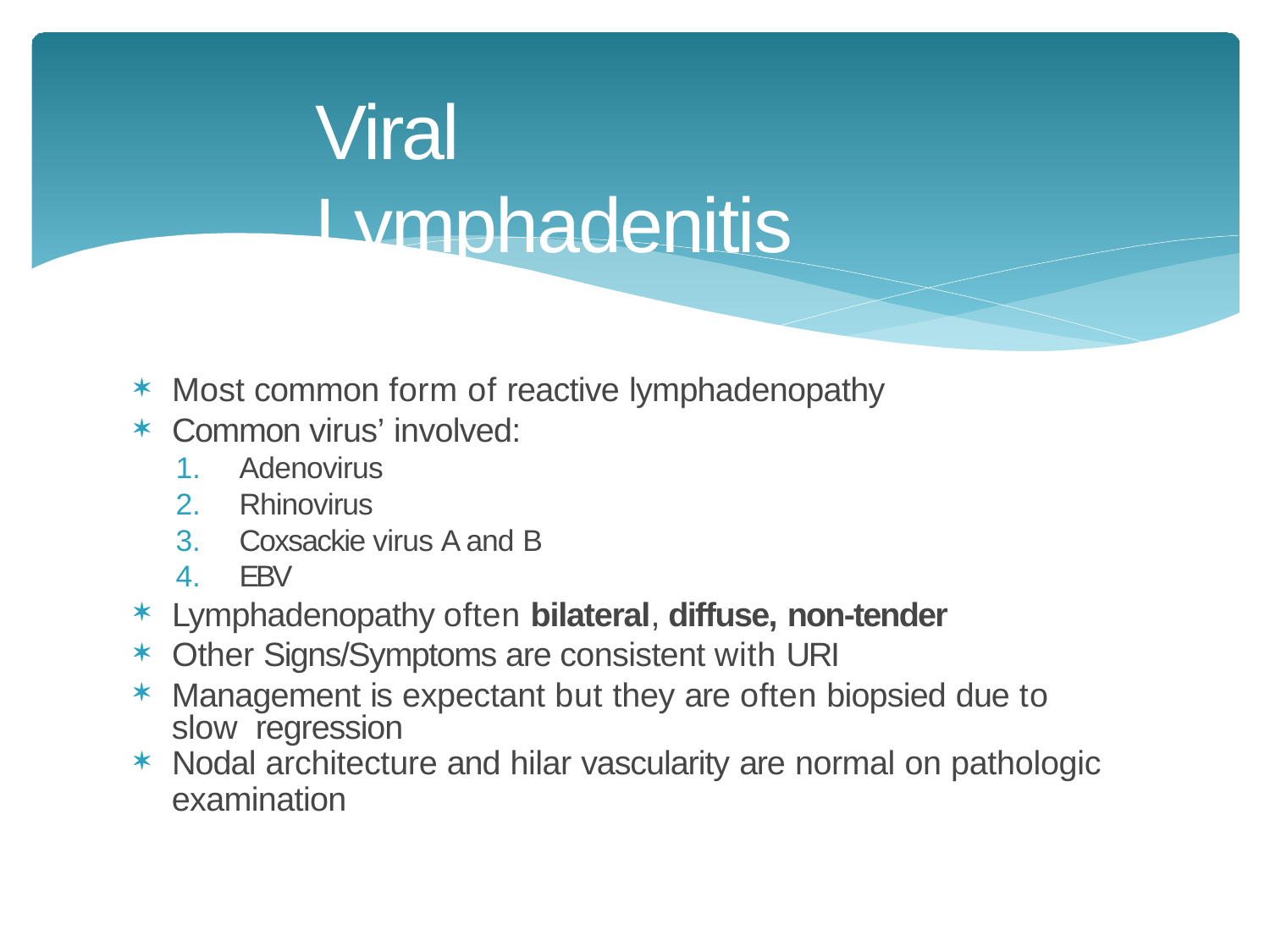

# Viral Lymphadenitis
Most common form of reactive lymphadenopathy
Common virus’ involved:
Adenovirus
Rhinovirus
Coxsackie virus A and B
EBV
Lymphadenopathy often bilateral, diffuse, non-tender
Other Signs/Symptoms are consistent with URI
Management is expectant but they are often biopsied due to slow  regression
Nodal architecture and hilar vascularity are normal on pathologic
examination